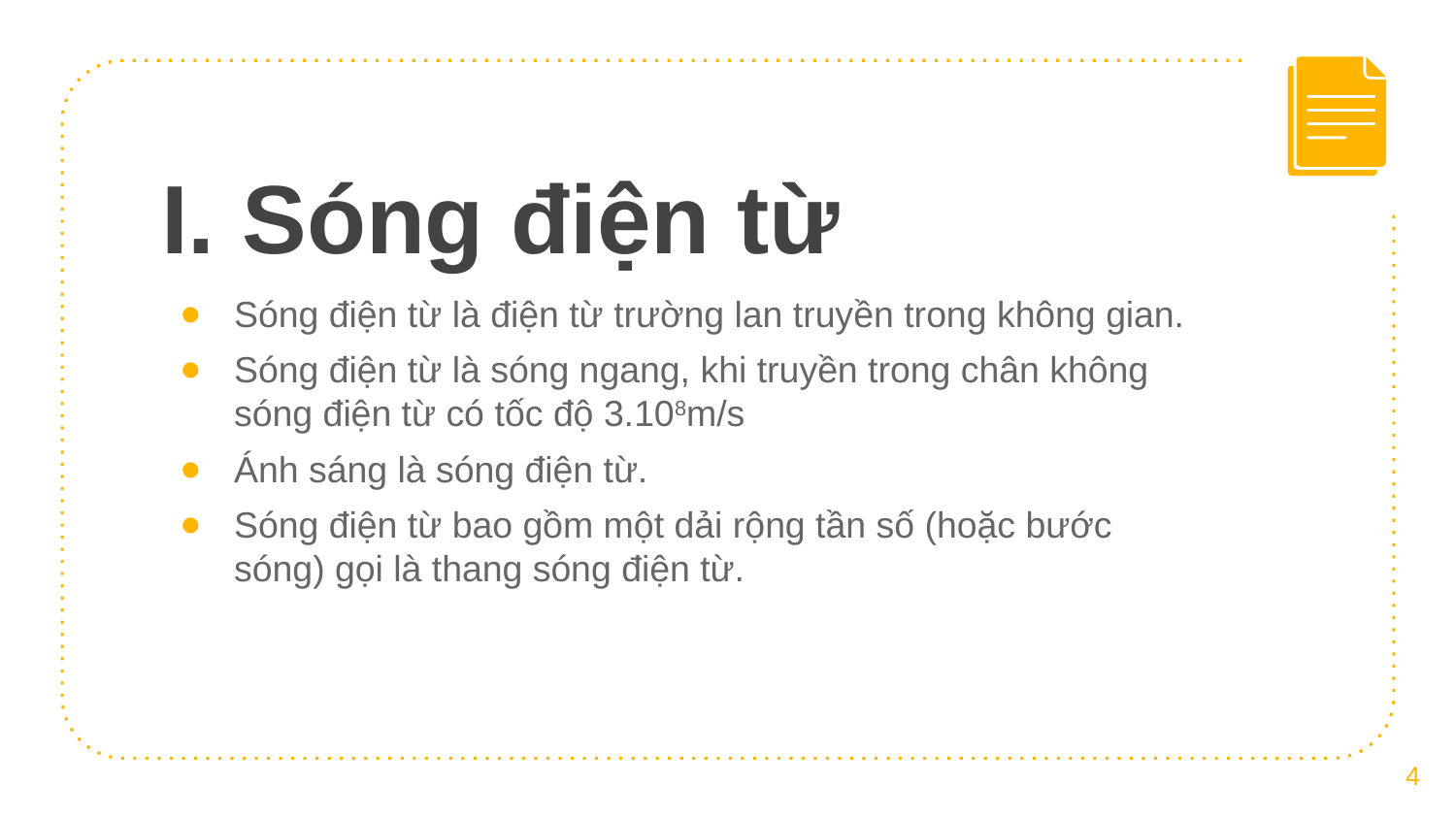

# I. Sóng điện từ
Sóng điện từ là điện từ trường lan truyền trong không gian.
Sóng điện từ là sóng ngang, khi truyền trong chân không sóng điện từ có tốc độ 3.108m/s
Ánh sáng là sóng điện từ.
Sóng điện từ bao gồm một dải rộng tần số (hoặc bước sóng) gọi là thang sóng điện từ.

4